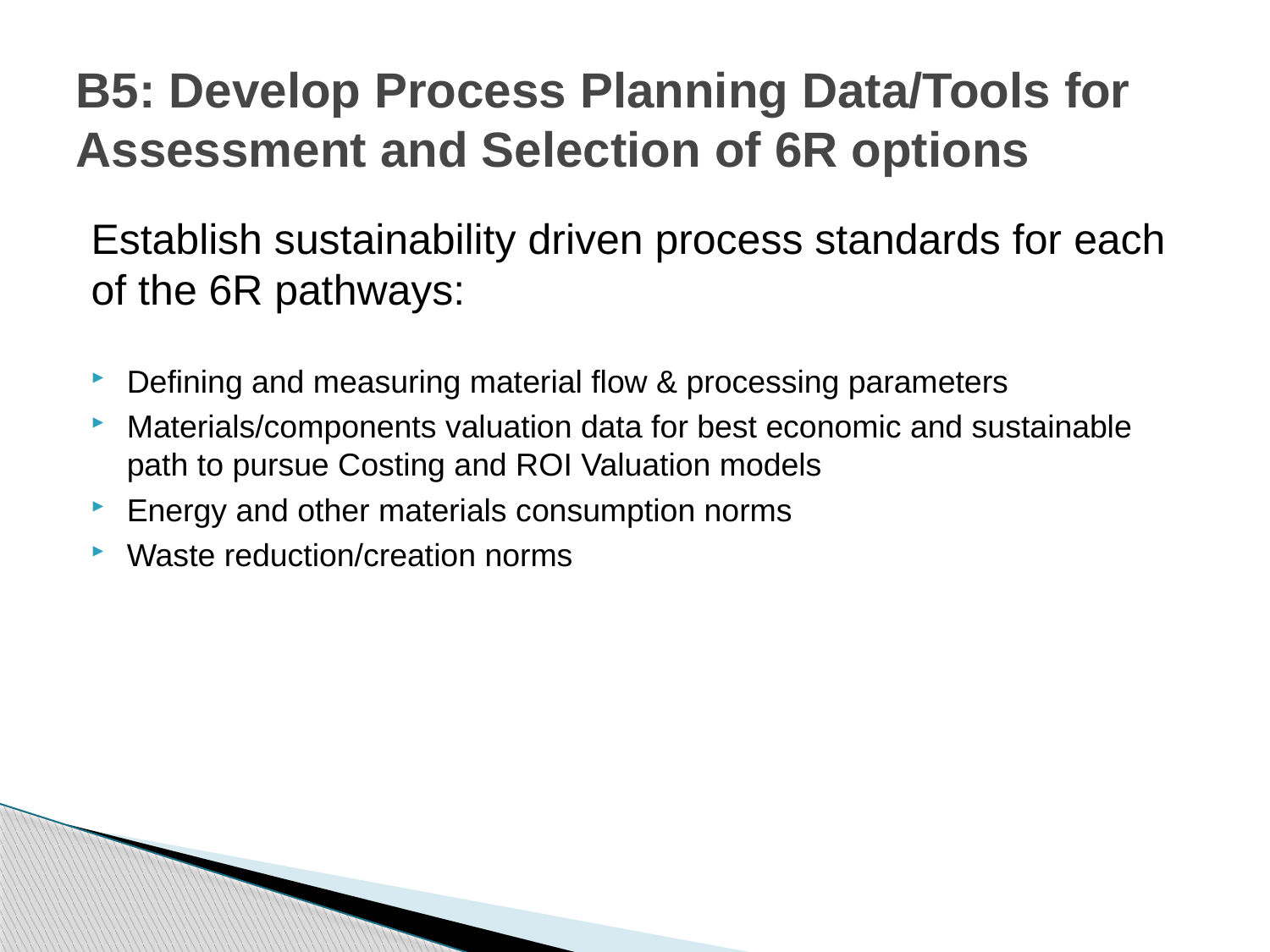

# B5: Develop Process Planning Data/Tools for Assessment and Selection of 6R options
Establish sustainability driven process standards for each of the 6R pathways:

Defining and measuring material flow & processing parameters
Materials/components valuation data for best economic and sustainable path to pursue Costing and ROI Valuation models
Energy and other materials consumption norms
Waste reduction/creation norms